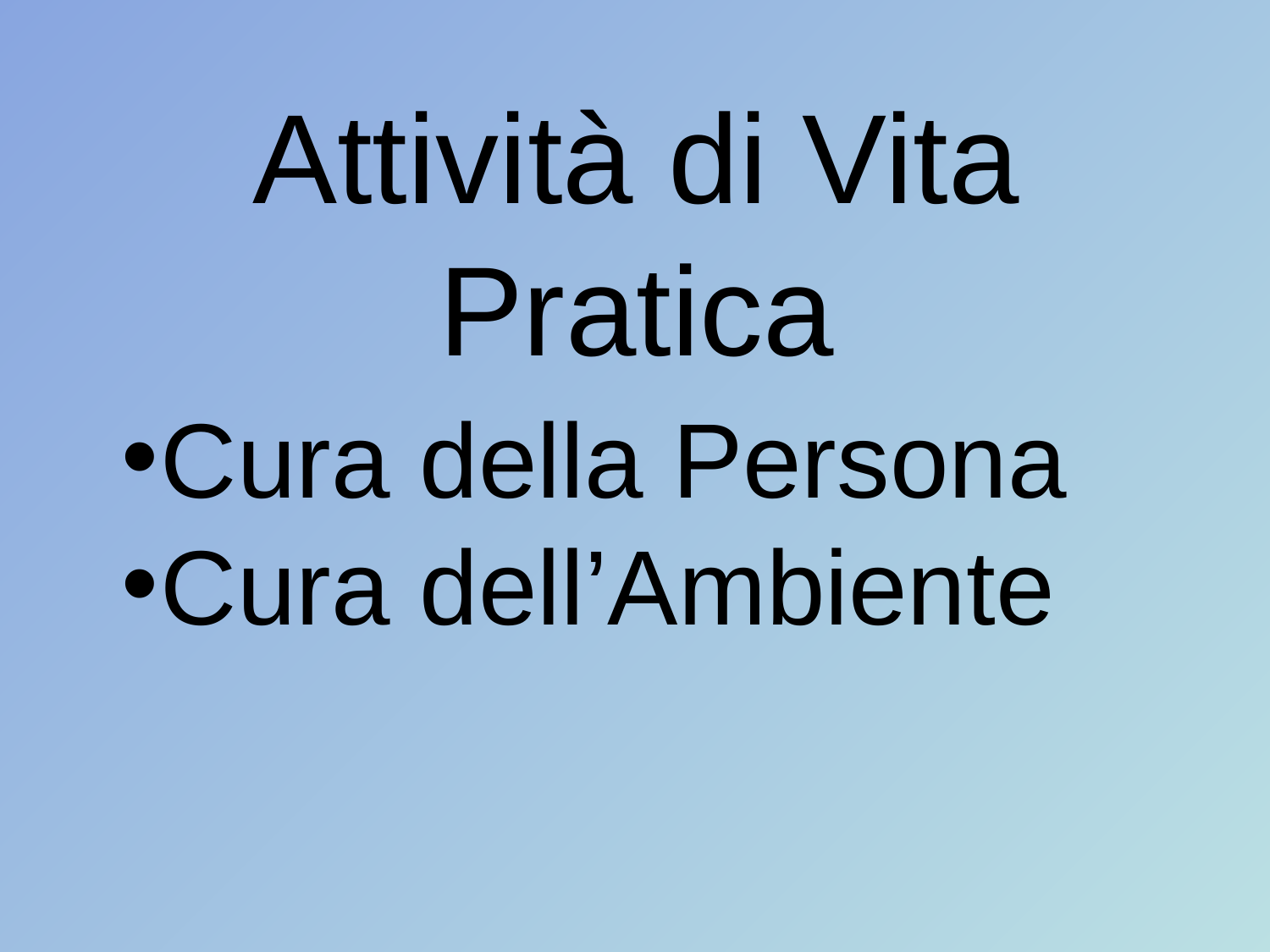

# Attività di Vita Pratica
Cura della Persona
Cura dell’Ambiente